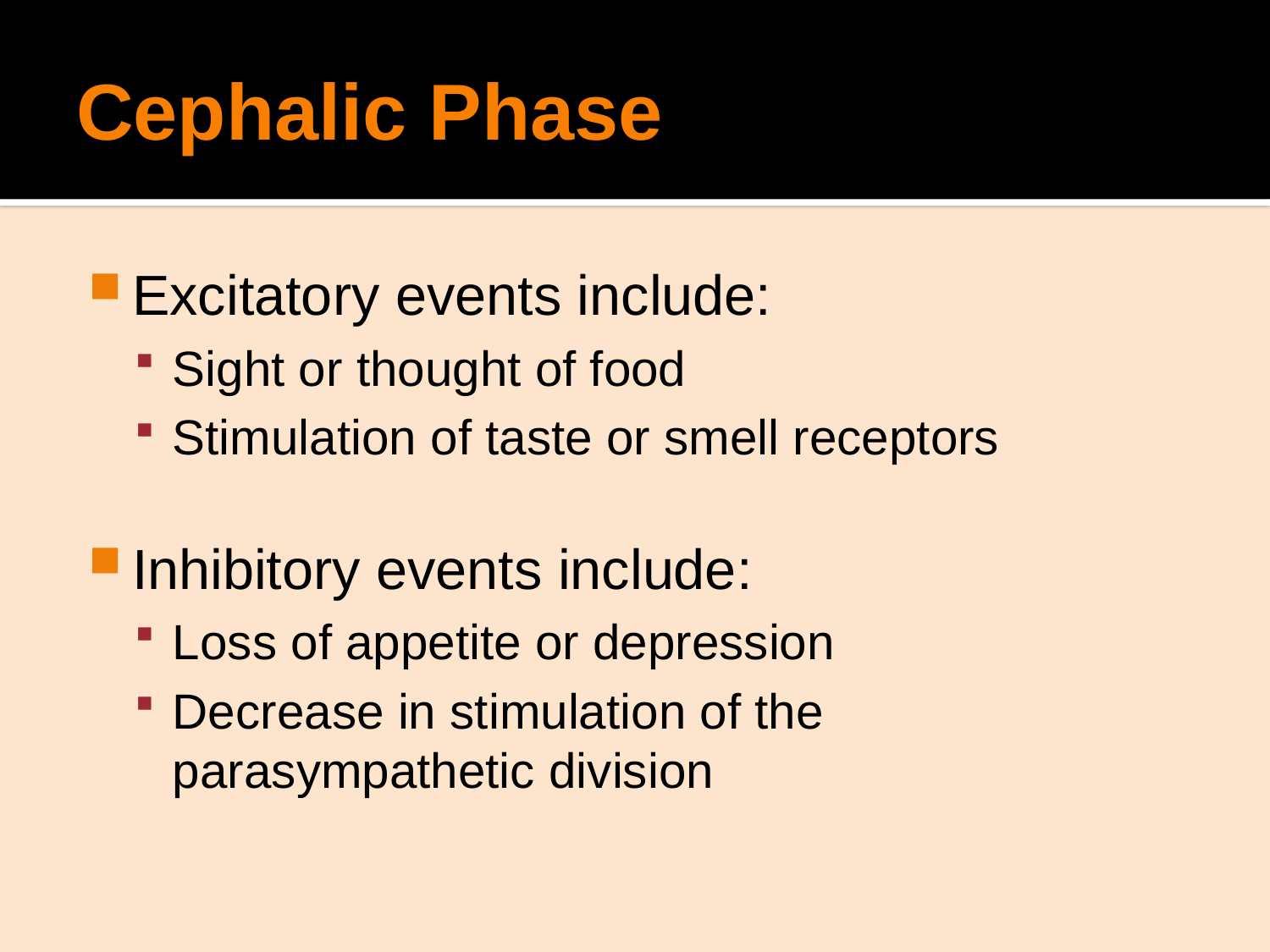

# Cephalic Phase
Excitatory events include:
Sight or thought of food
Stimulation of taste or smell receptors

Inhibitory events include:
Loss of appetite or depression
Decrease in stimulation of the parasympathetic division